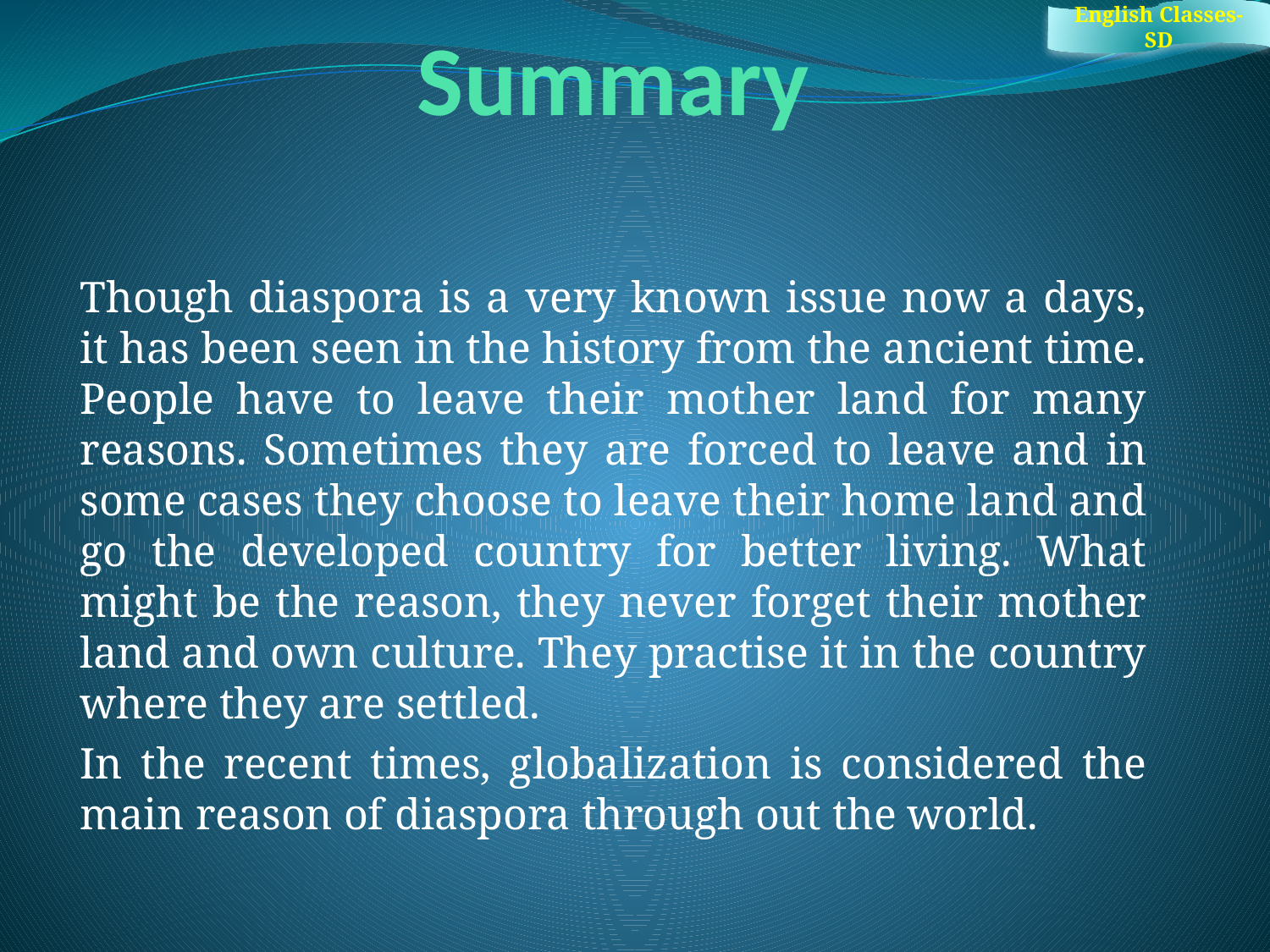

English Classes- SD
# Summary
Though diaspora is a very known issue now a days, it has been seen in the history from the ancient time. People have to leave their mother land for many reasons. Sometimes they are forced to leave and in some cases they choose to leave their home land and go the developed country for better living. What might be the reason, they never forget their mother land and own culture. They practise it in the country where they are settled.
In the recent times, globalization is considered the main reason of diaspora through out the world.